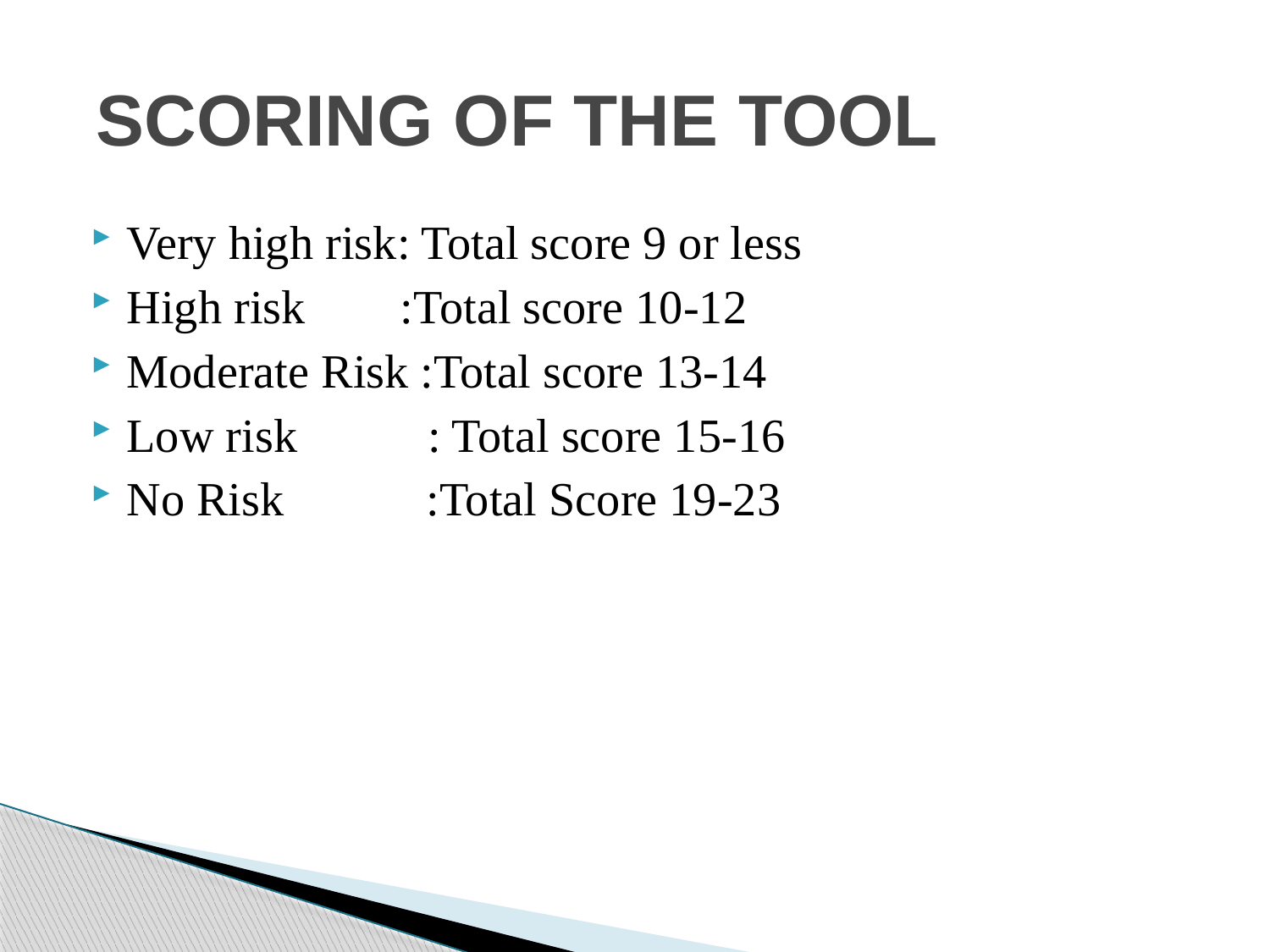

# SCORING OF THE TOOL
Very high risk: Total score 9 or less
High risk        :Total score 10-12
Moderate Risk :Total score 13-14
Low risk           : Total score 15-16
No Risk            :Total Score 19-23